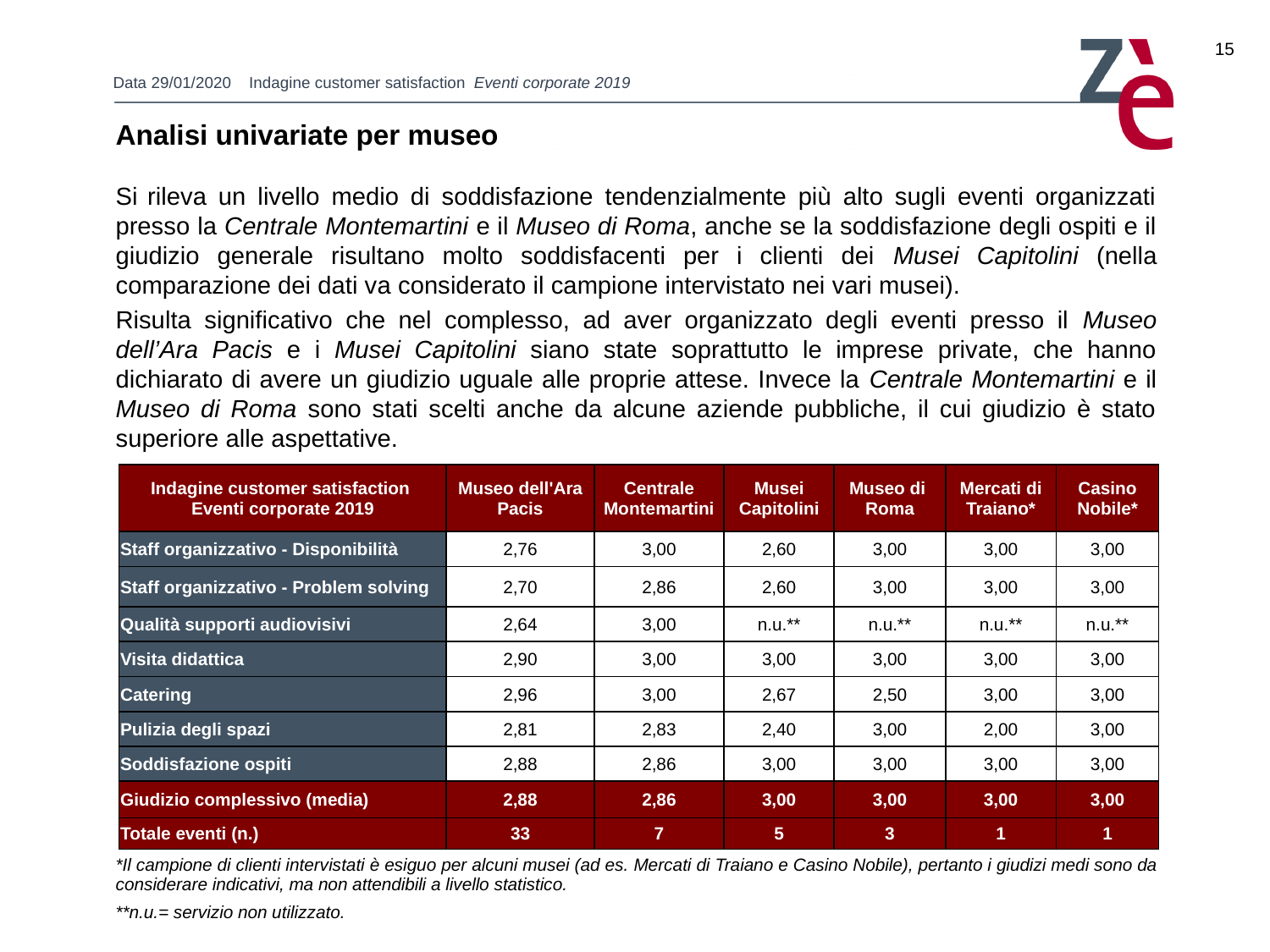

15
Analisi univariate per museo

Si rileva un livello medio di soddisfazione tendenzialmente più alto sugli eventi organizzati presso la Centrale Montemartini e il Museo di Roma, anche se la soddisfazione degli ospiti e il giudizio generale risultano molto soddisfacenti per i clienti dei Musei Capitolini (nella comparazione dei dati va considerato il campione intervistato nei vari musei).
Risulta significativo che nel complesso, ad aver organizzato degli eventi presso il Museo dell’Ara Pacis e i Musei Capitolini siano state soprattutto le imprese private, che hanno dichiarato di avere un giudizio uguale alle proprie attese. Invece la Centrale Montemartini e il Museo di Roma sono stati scelti anche da alcune aziende pubbliche, il cui giudizio è stato superiore alle aspettative.
| Indagine customer satisfaction Eventi corporate 2019 | Museo dell'Ara Pacis | Centrale Montemartini | Musei Capitolini | Museo di Roma | Mercati di Traiano\* | Casino Nobile\* |
| --- | --- | --- | --- | --- | --- | --- |
| Staff organizzativo - Disponibilità | 2,76 | 3,00 | 2,60 | 3,00 | 3,00 | 3,00 |
| Staff organizzativo - Problem solving | 2,70 | 2,86 | 2,60 | 3,00 | 3,00 | 3,00 |
| Qualità supporti audiovisivi | 2,64 | 3,00 | n.u.\*\* | n.u.\*\* | n.u.\*\* | n.u.\*\* |
| Visita didattica | 2,90 | 3,00 | 3,00 | 3,00 | 3,00 | 3,00 |
| Catering | 2,96 | 3,00 | 2,67 | 2,50 | 3,00 | 3,00 |
| Pulizia degli spazi | 2,81 | 2,83 | 2,40 | 3,00 | 2,00 | 3,00 |
| Soddisfazione ospiti | 2,88 | 2,86 | 3,00 | 3,00 | 3,00 | 3,00 |
| Giudizio complessivo (media) | 2,88 | 2,86 | 3,00 | 3,00 | 3,00 | 3,00 |
| Totale eventi (n.) | 33 | 7 | 5 | 3 | 1 | 1 |
*Il campione di clienti intervistati è esiguo per alcuni musei (ad es. Mercati di Traiano e Casino Nobile), pertanto i giudizi medi sono da considerare indicativi, ma non attendibili a livello statistico.
**n.u.= servizio non utilizzato.